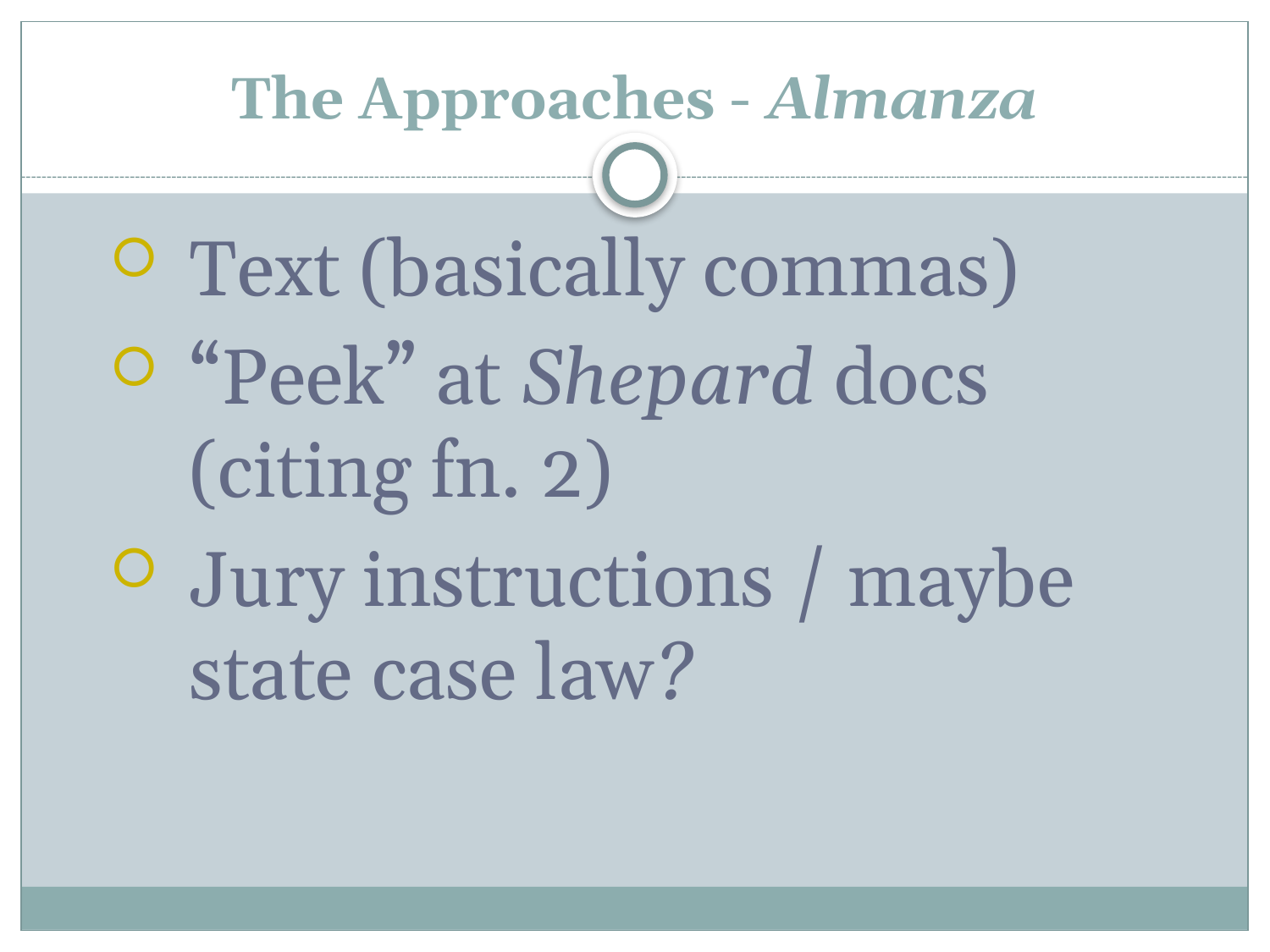

# The Approaches - Almanza
Text (basically commas)
“Peek” at Shepard docs (citing fn. 2)
Jury instructions / maybe state case law?